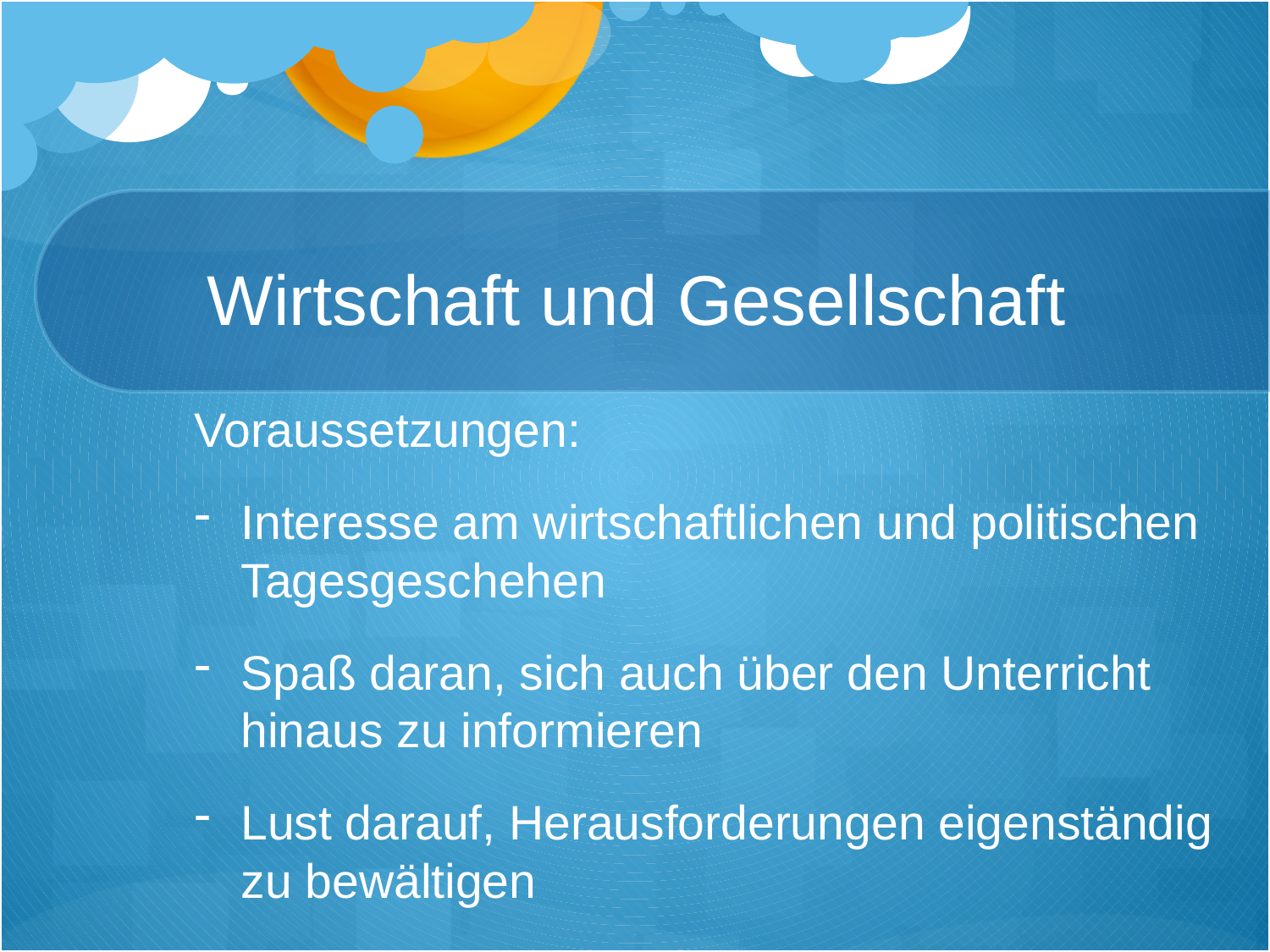

# Wirtschaft und Gesellschaft
Voraussetzungen:
Interesse am wirtschaftlichen und politischen Tagesgeschehen
Spaß daran, sich auch über den Unterricht hinaus zu informieren
Lust darauf, Herausforderungen eigenständig zu bewältigen